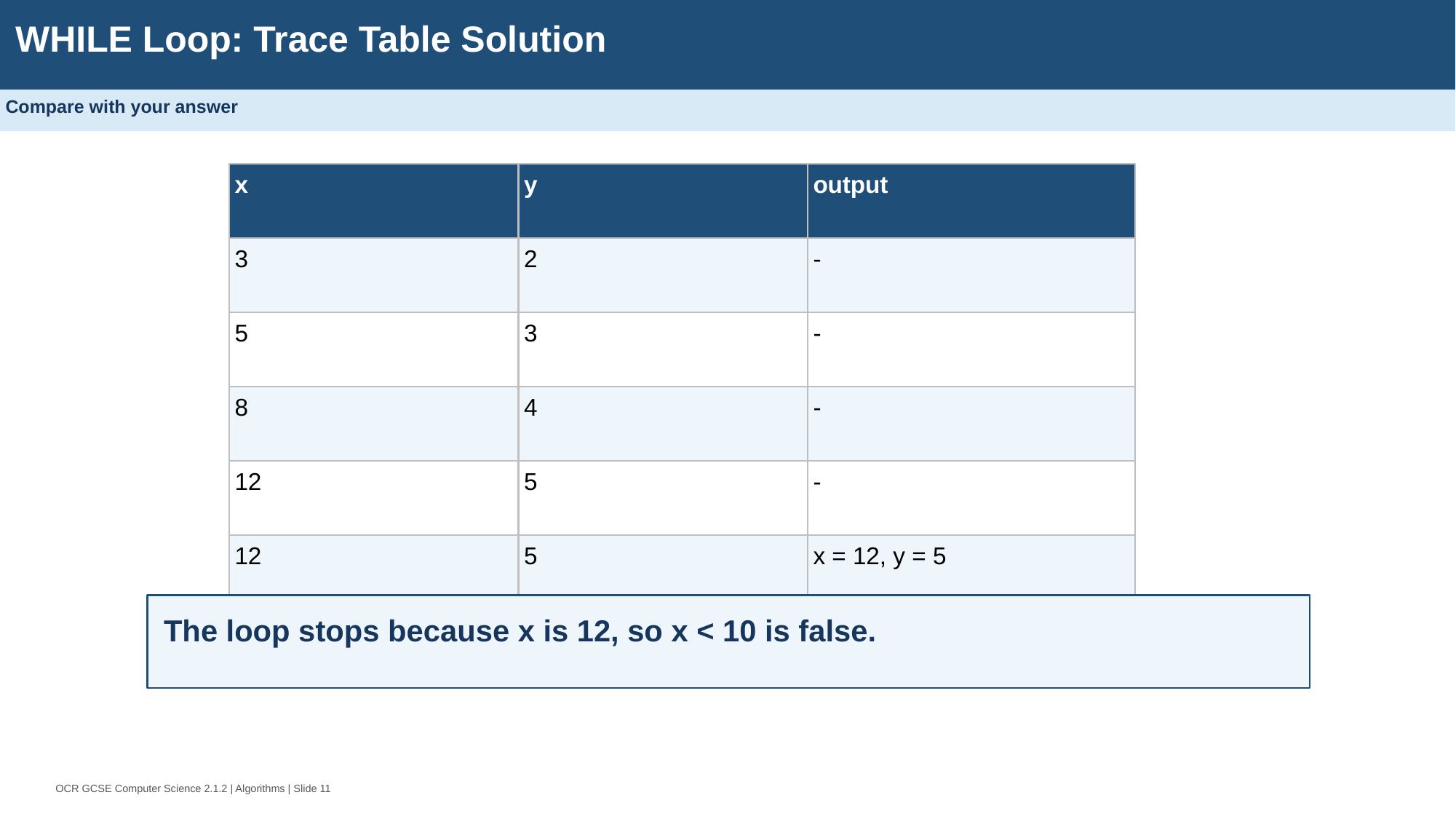

WHILE Loop: Trace Table Solution
Compare with your answer
x
y
output
3
2
-
5
3
-
8
4
-
12
5
-
12
5
x = 12, y = 5
The loop stops because x is 12, so x < 10 is false.
OCR GCSE Computer Science 2.1.2 | Algorithms | Slide 11